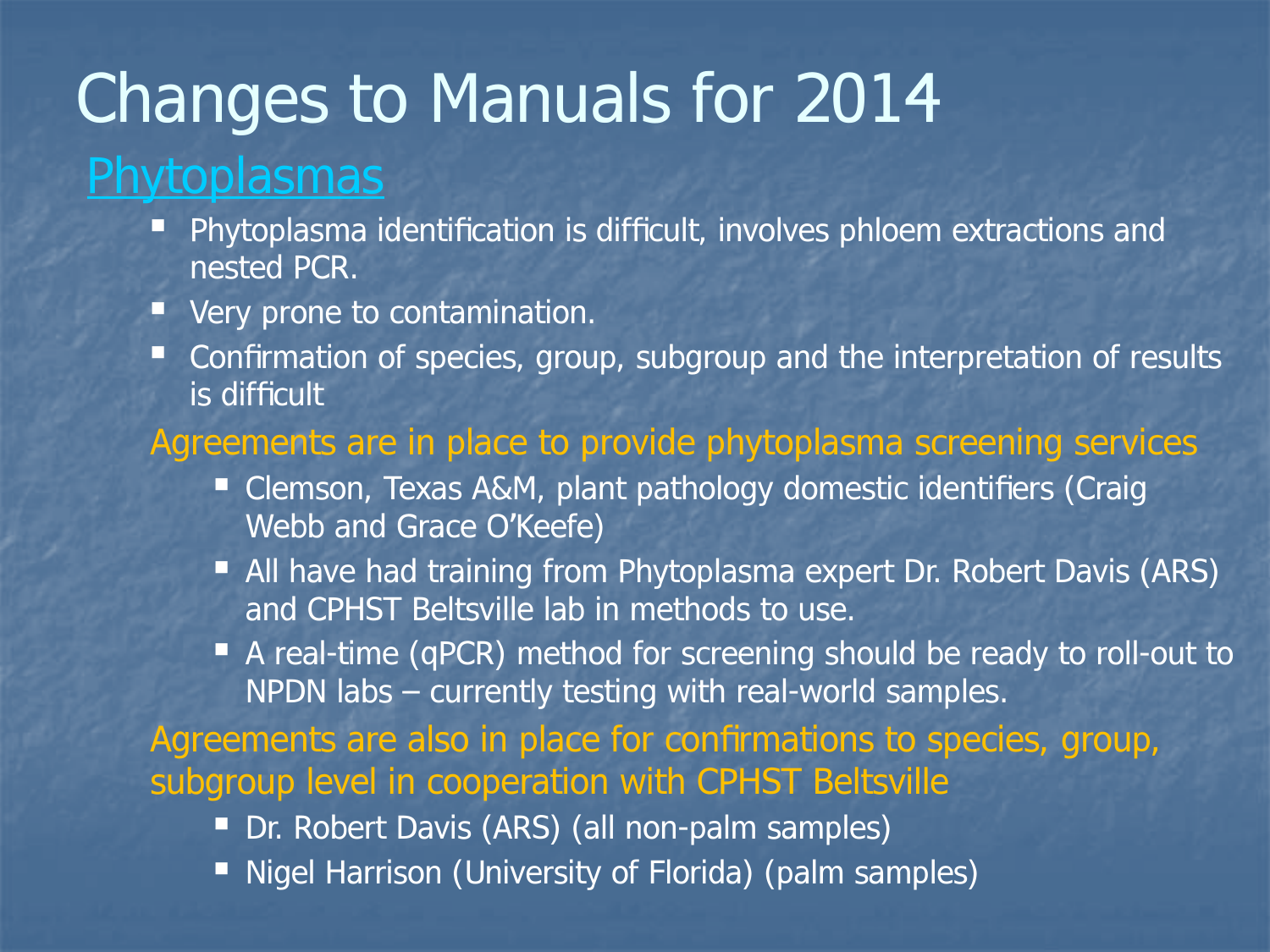

# Changes to Manuals for 2014
Phytoplasmas
Phytoplasma identification is difficult, involves phloem extractions and nested PCR.
Very prone to contamination.
Confirmation of species, group, subgroup and the interpretation of results is difficult
Agreements are in place to provide phytoplasma screening services
Clemson, Texas A&M, plant pathology domestic identifiers (Craig Webb and Grace O’Keefe)
All have had training from Phytoplasma expert Dr. Robert Davis (ARS) and CPHST Beltsville lab in methods to use.
A real-time (qPCR) method for screening should be ready to roll-out to NPDN labs – currently testing with real-world samples.
Agreements are also in place for confirmations to species, group, subgroup level in cooperation with CPHST Beltsville
Dr. Robert Davis (ARS) (all non-palm samples)
Nigel Harrison (University of Florida) (palm samples)